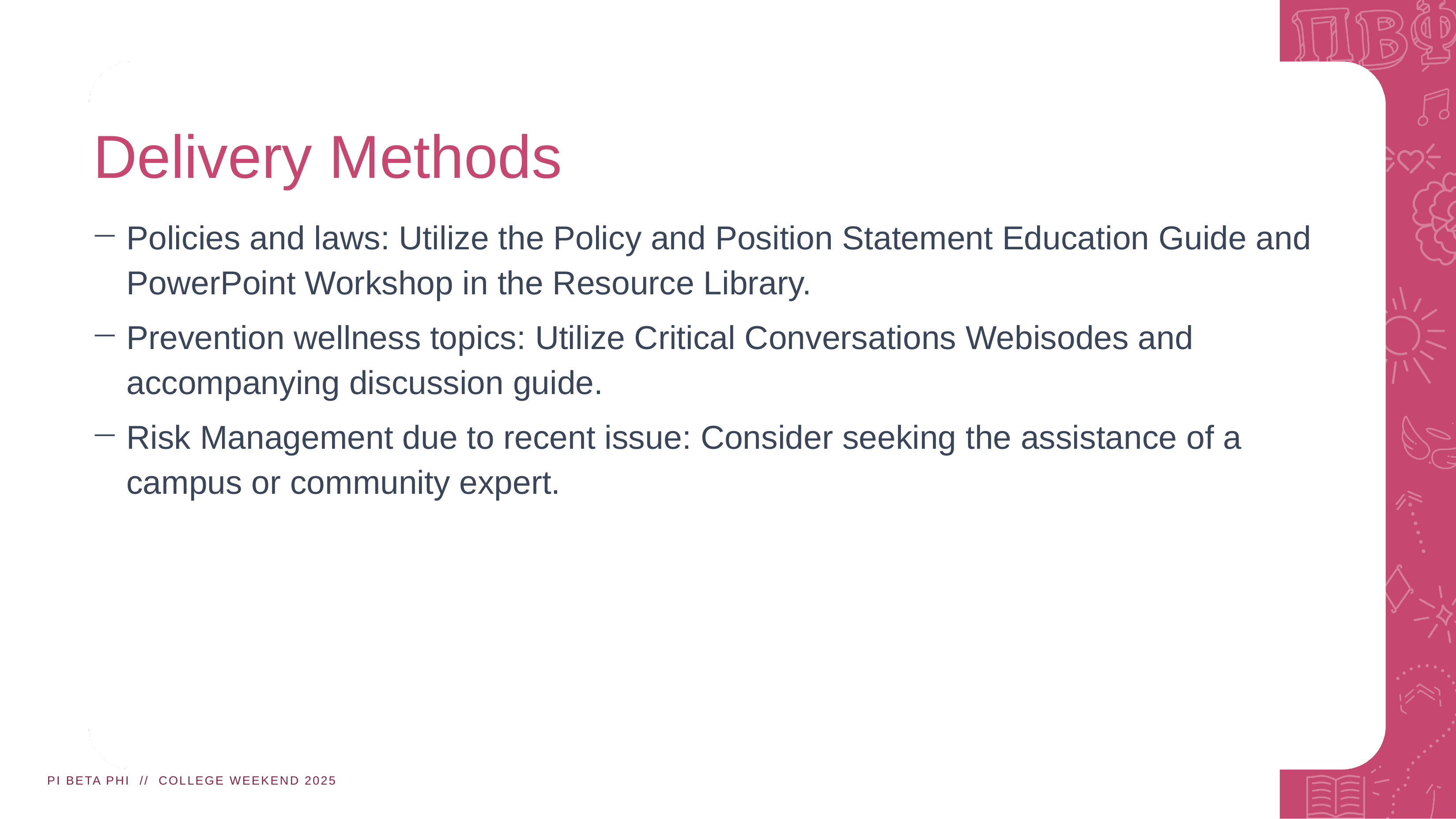

# Delivery Methods
Policies and laws: Utilize the Policy and Position Statement Education Guide and PowerPoint Workshop in the Resource Library.​
Prevention wellness topics: Utilize Critical Conversations Webisodes and accompanying discussion guide.​
Risk Management due to recent issue: Consider seeking the assistance of a campus or community expert.